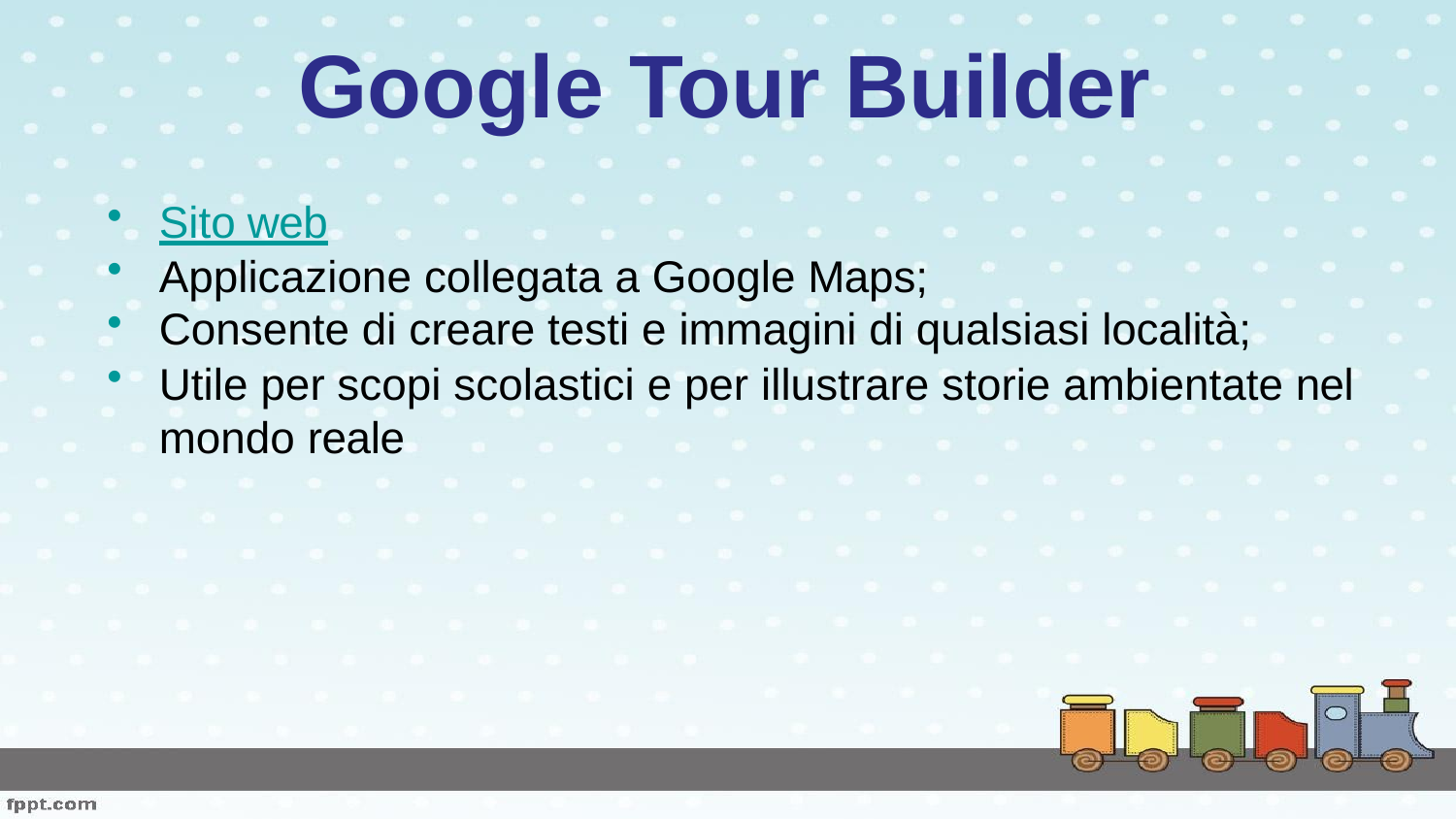

# Google Tour Builder
Sito web
Applicazione collegata a Google Maps;
Consente di creare testi e immagini di qualsiasi località;
Utile per scopi scolastici e per illustrare storie ambientate nel mondo reale